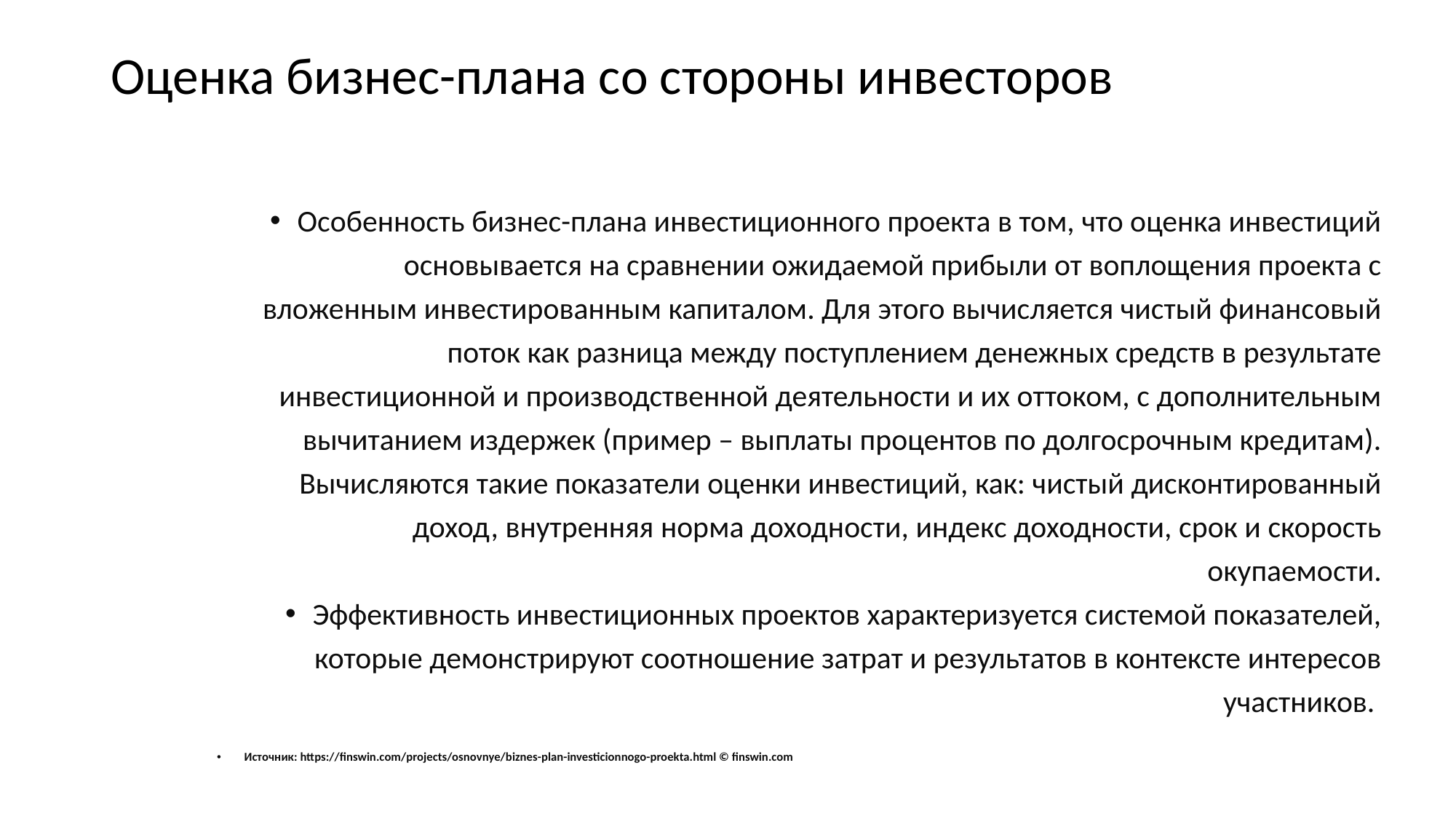

# Оценка бизнес-плана со стороны инвесторов

Особенность бизнес-плана инвестиционного проекта в том, что оценка инвестиций основывается на сравнении ожидаемой прибыли от воплощения проекта с вложенным инвестированным капиталом. Для этого вычисляется чистый финансовый поток как разница между поступлением денежных средств в результате инвестиционной и производственной деятельности и их оттоком, с дополнительным вычитанием издержек (пример – выплаты процентов по долгосрочным кредитам). Вычисляются такие показатели оценки инвестиций, как: чистый дисконтированный доход, внутренняя норма доходности, индекс доходности, срок и скорость окупаемости.
Эффективность инвестиционных проектов характеризуется системой показателей, которые демонстрируют соотношение затрат и результатов в контексте интересов участников.

Источник: https://finswin.com/projects/osnovnye/biznes-plan-investicionnogo-proekta.html © finswin.com